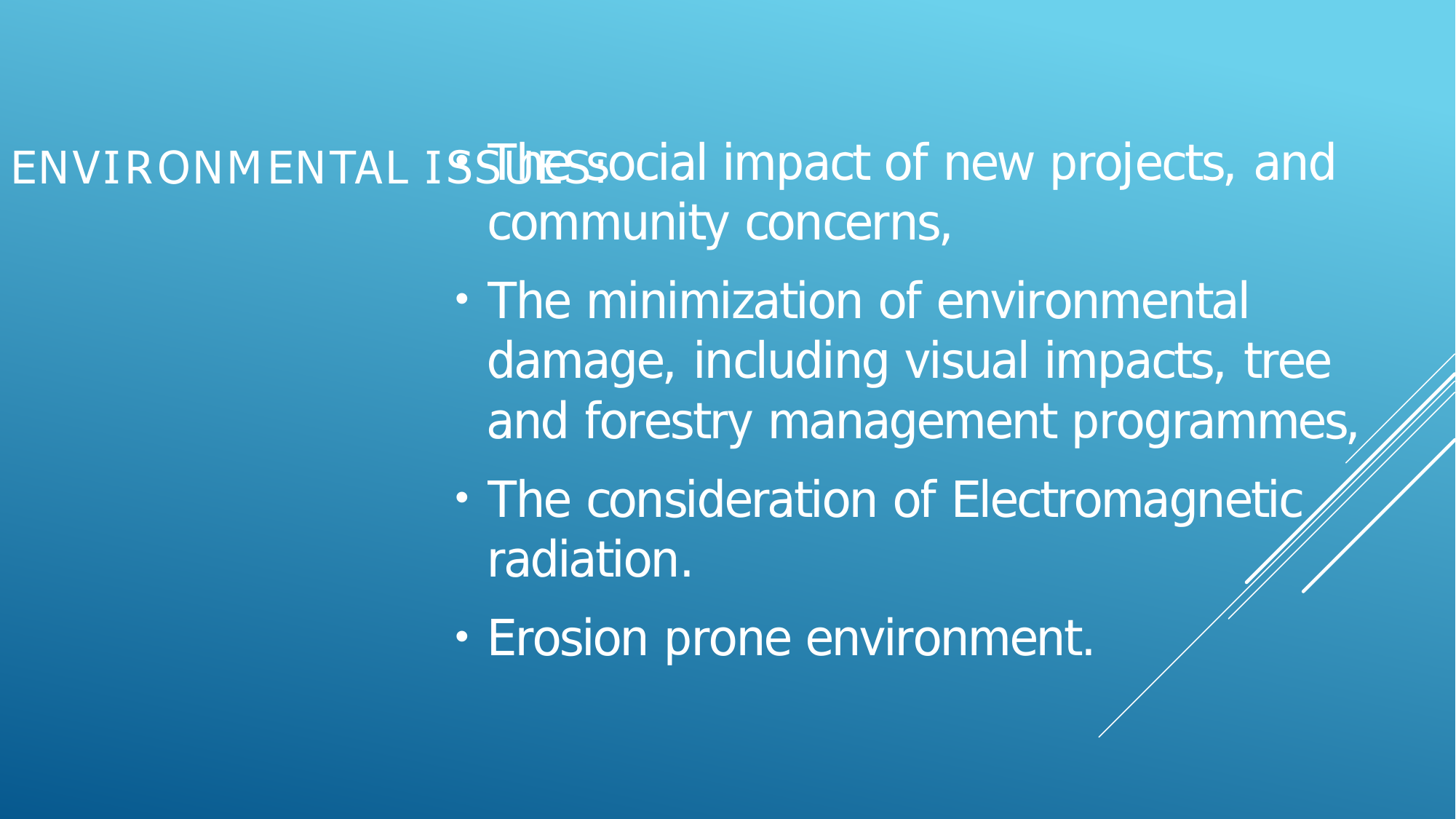

# Environmental Issues:
The social impact of new projects, and community concerns,
The minimization of environmental damage, including visual impacts, tree and forestry management programmes,
The consideration of Electromagnetic radiation.
Erosion prone environment.